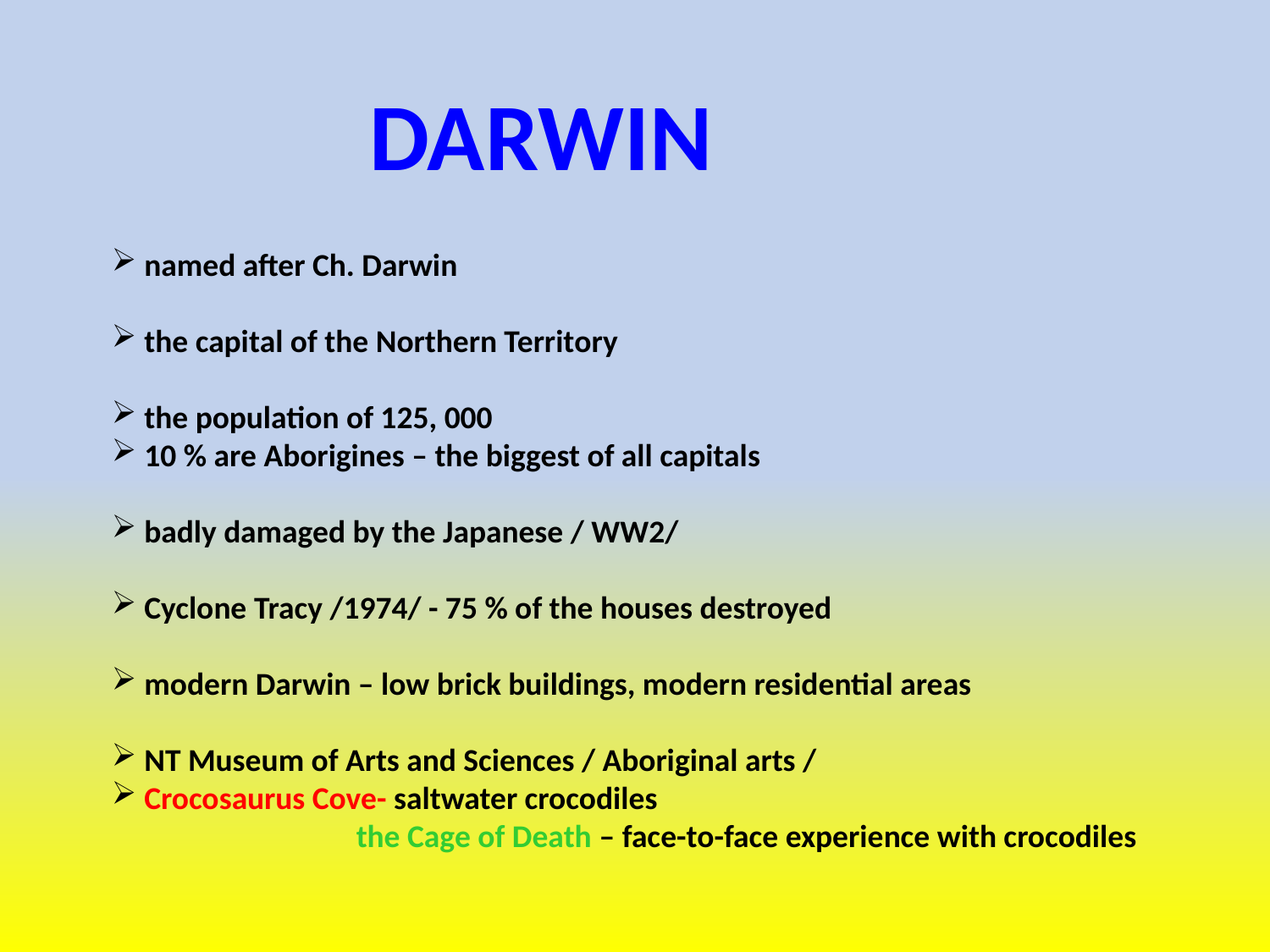

DARWIN
 named after Ch. Darwin

 the capital of the Northern Territory

 the population of 125, 000
 10 % are Aborigines – the biggest of all capitals

 badly damaged by the Japanese / WW2/

 Cyclone Tracy /1974/ - 75 % of the houses destroyed

 modern Darwin – low brick buildings, modern residential areas

 NT Museum of Arts and Sciences / Aboriginal arts /
 Crocosaurus Cove- saltwater crocodiles
                                  the Cage of Death – face-to-face experience with crocodiles